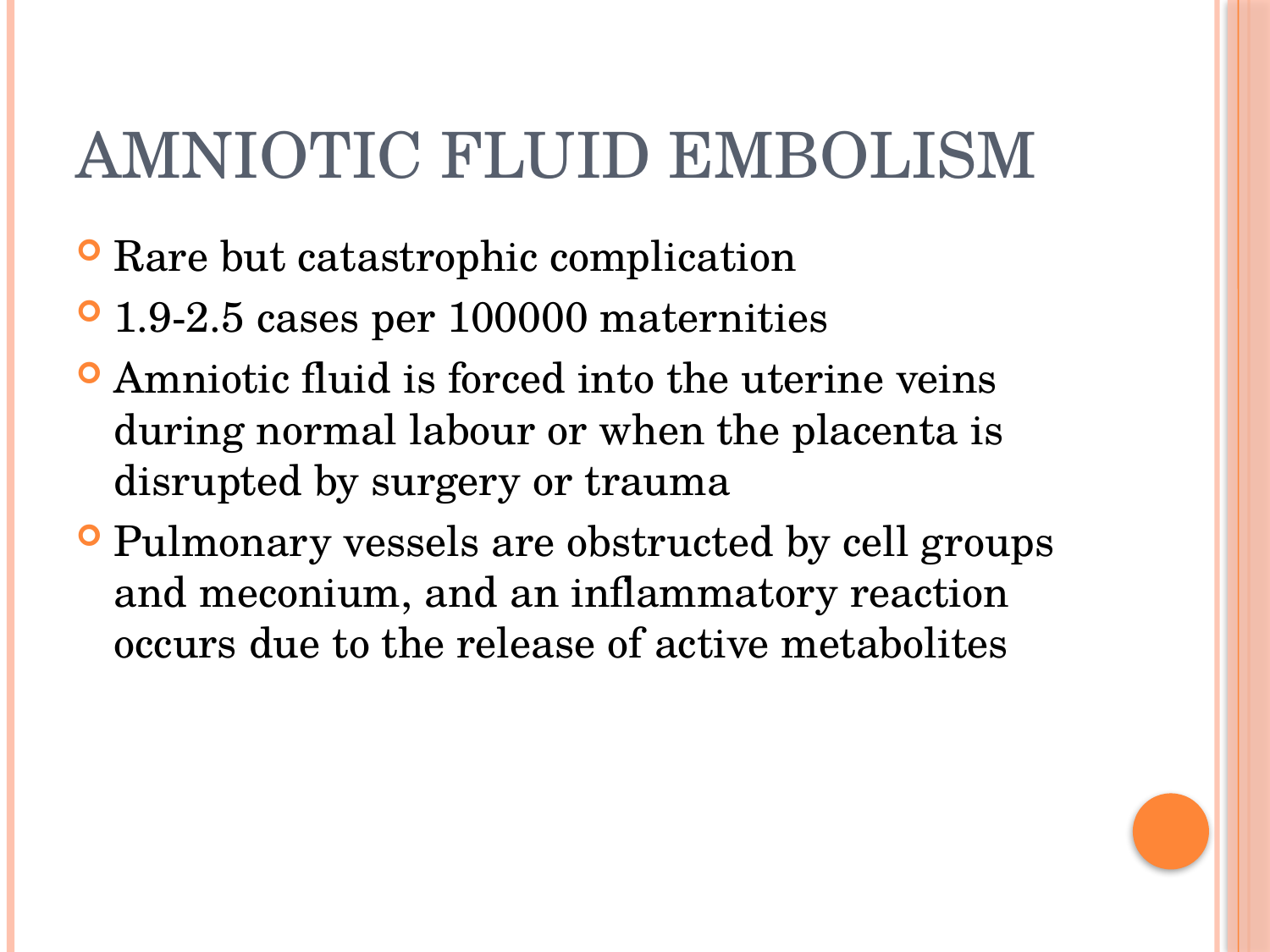

# Amniotic fluid embolism
Rare but catastrophic complication
1.9-2.5 cases per 100000 maternities
Amniotic fluid is forced into the uterine veins during normal labour or when the placenta is disrupted by surgery or trauma
Pulmonary vessels are obstructed by cell groups and meconium, and an inflammatory reaction occurs due to the release of active metabolites